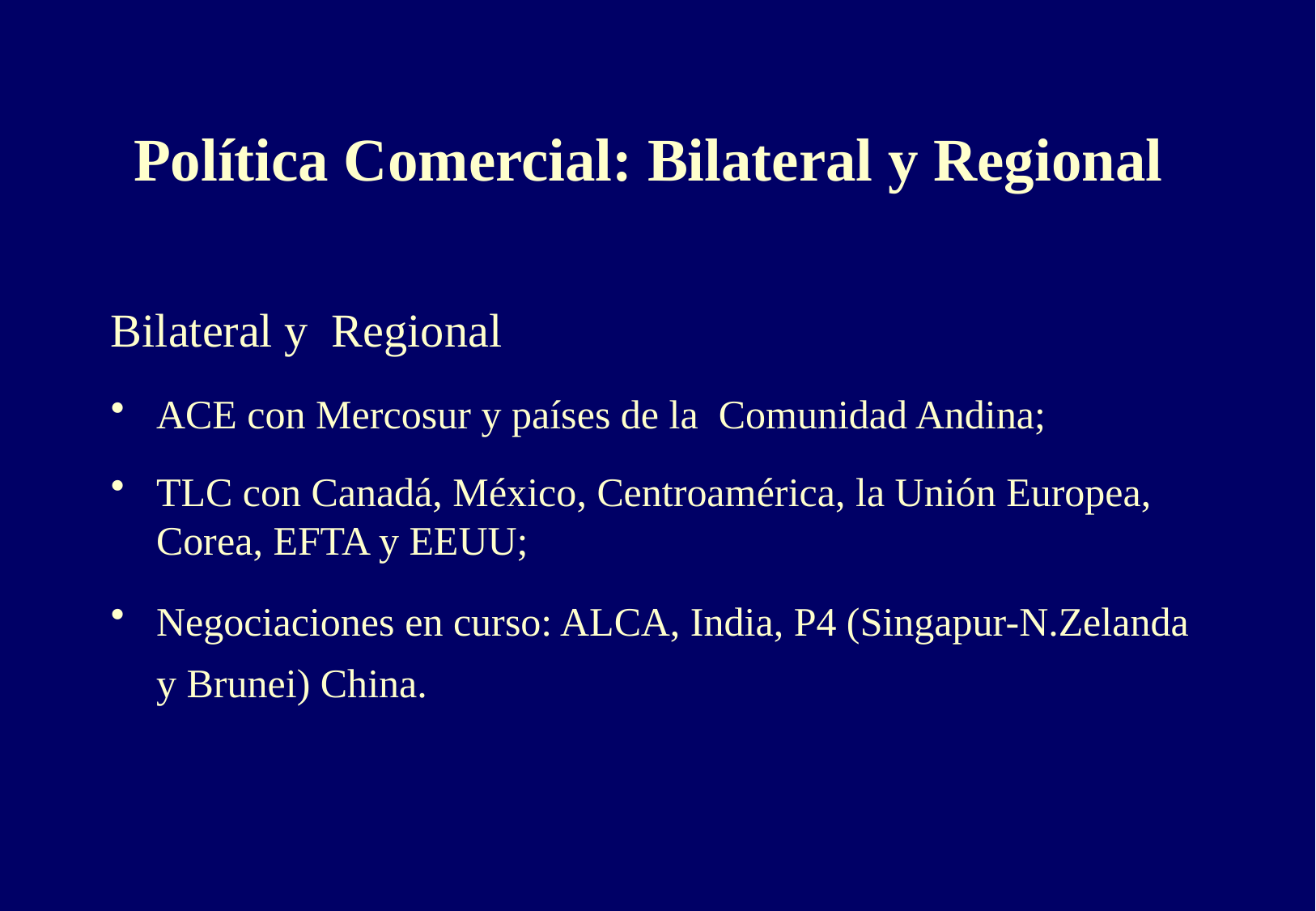

# Política Comercial: Bilateral y Regional
Bilateral y  Regional

ACE con Mercosur y países de la  Comunidad Andina;

TLC con Canadá, México, Centroamérica, la Unión Europea, Corea, EFTA y EEUU;

Negociaciones en curso: ALCA, India, P4 (Singapur-N.Zelanda y Brunei) China.